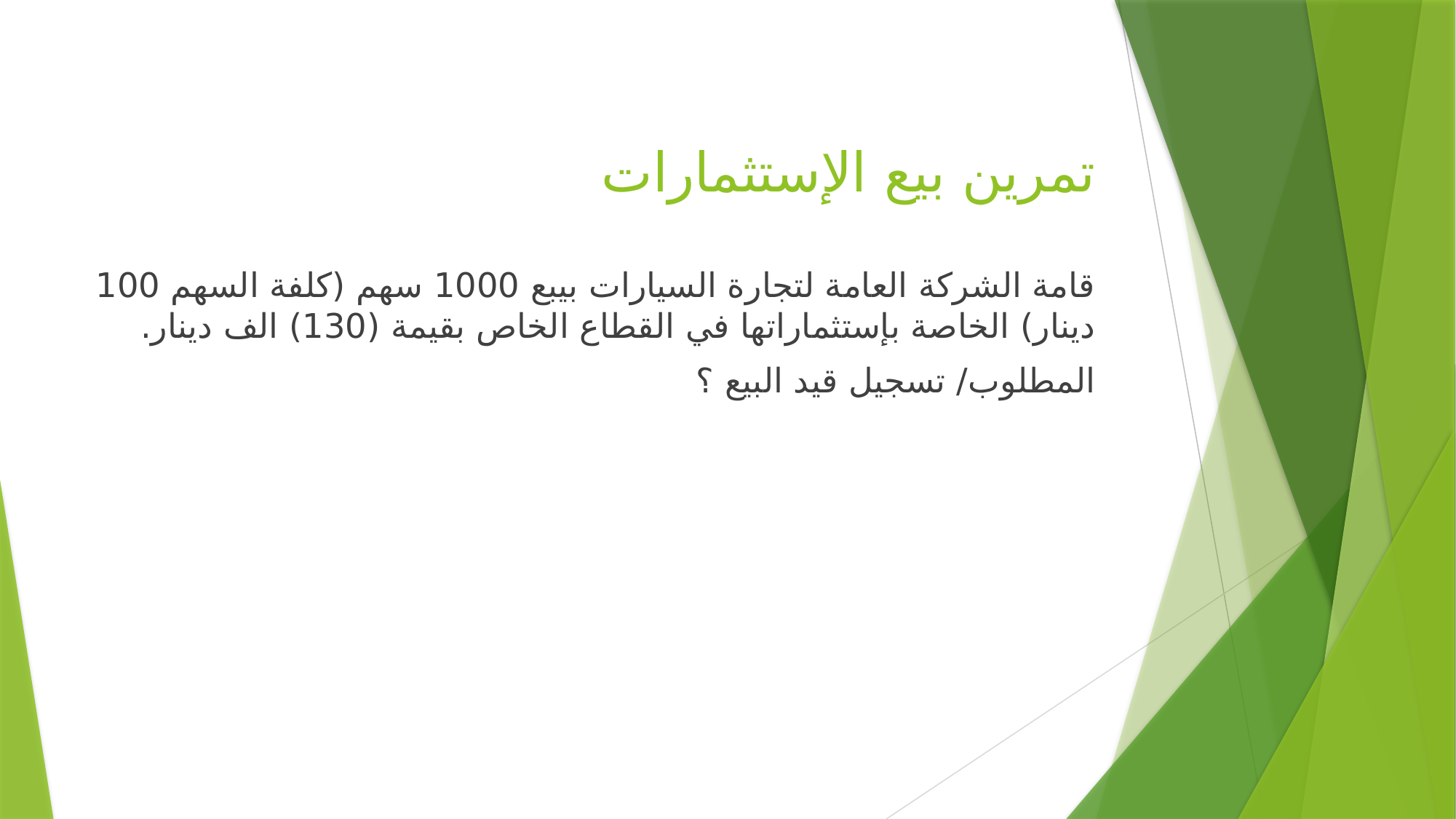

# تمرين بيع الإستثمارات
قامة الشركة العامة لتجارة السيارات بيبع 1000 سهم (كلفة السهم 100 دينار) الخاصة بإستثماراتها في القطاع الخاص بقيمة (130) الف دينار.
المطلوب/ تسجيل قيد البيع ؟